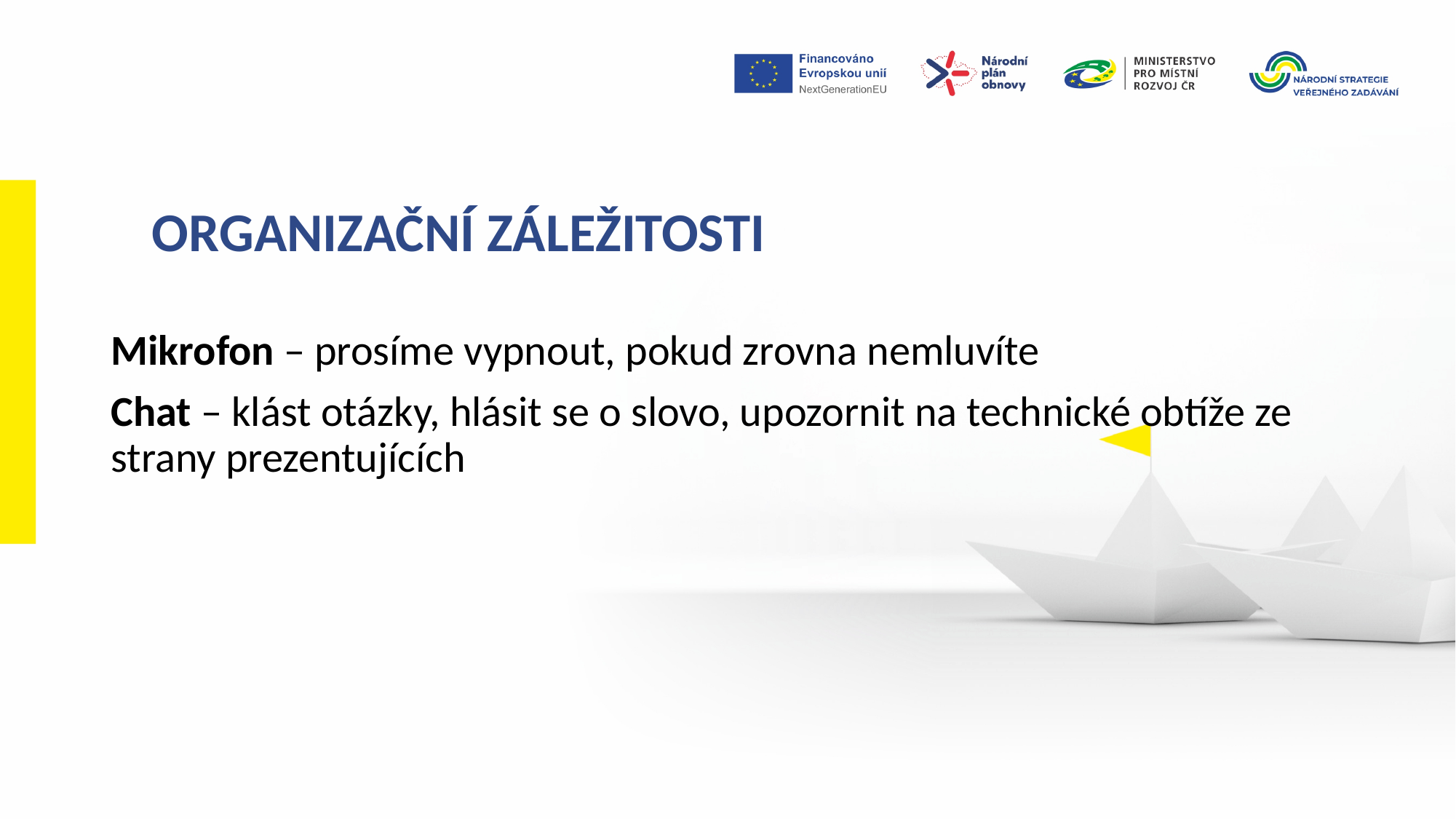

ORGANIZAČNÍ ZÁLEŽITOSTI
Mikrofon – prosíme vypnout, pokud zrovna nemluvíte​
Chat – klást otázky, hlásit se o slovo, upozornit na technické obtíže ze strany prezentujících ​